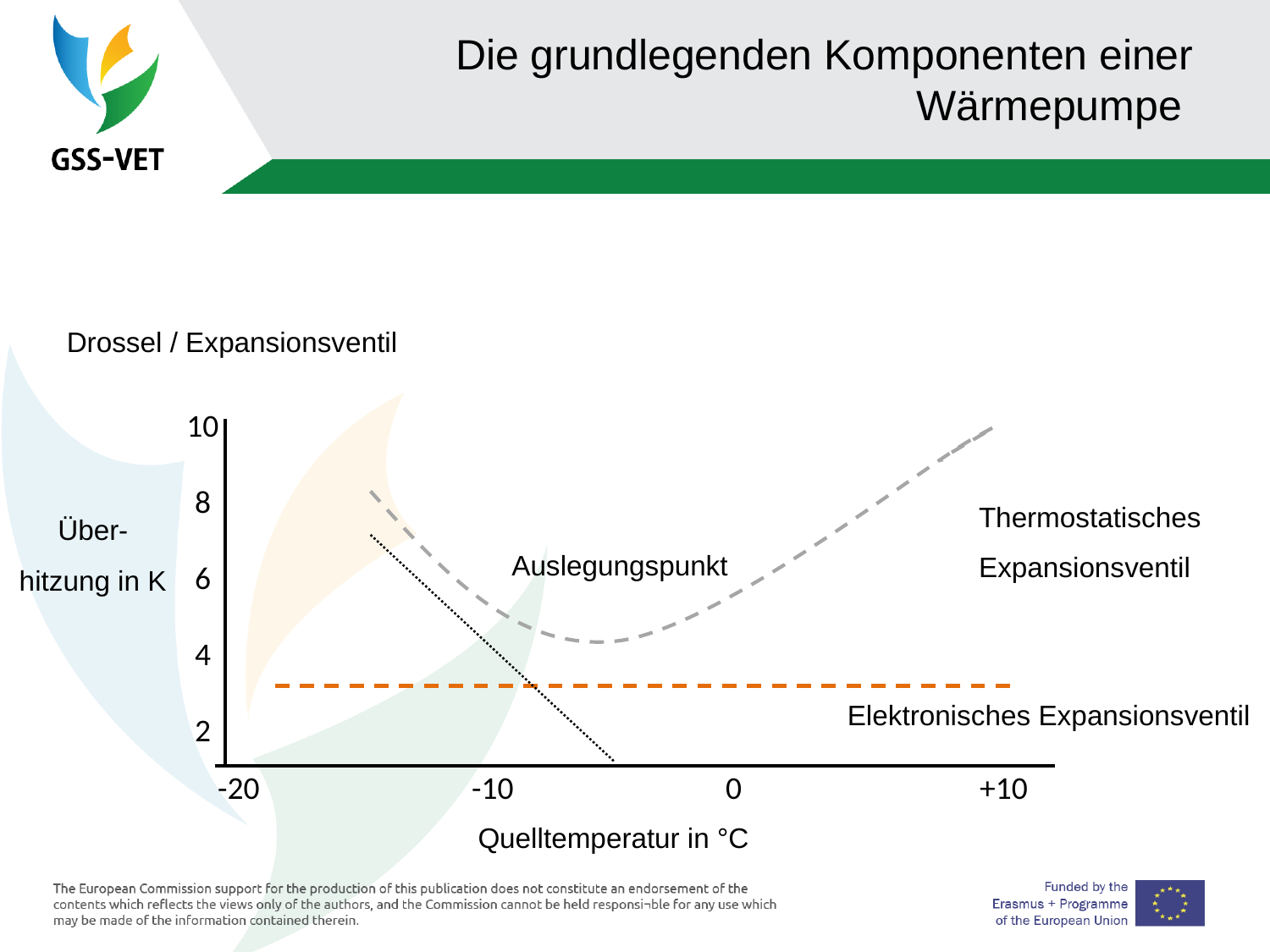

# Die grundlegenden Komponenten einer Wärmepumpe
Drossel / Expansionsventil

10

8

6

4

2

Thermostatisches
Expansionsventil
Über-
hitzung in K
Auslegungspunkt
Elektronisches Expansionsventil
-20		-10		0		+10
Quelltemperatur in °C